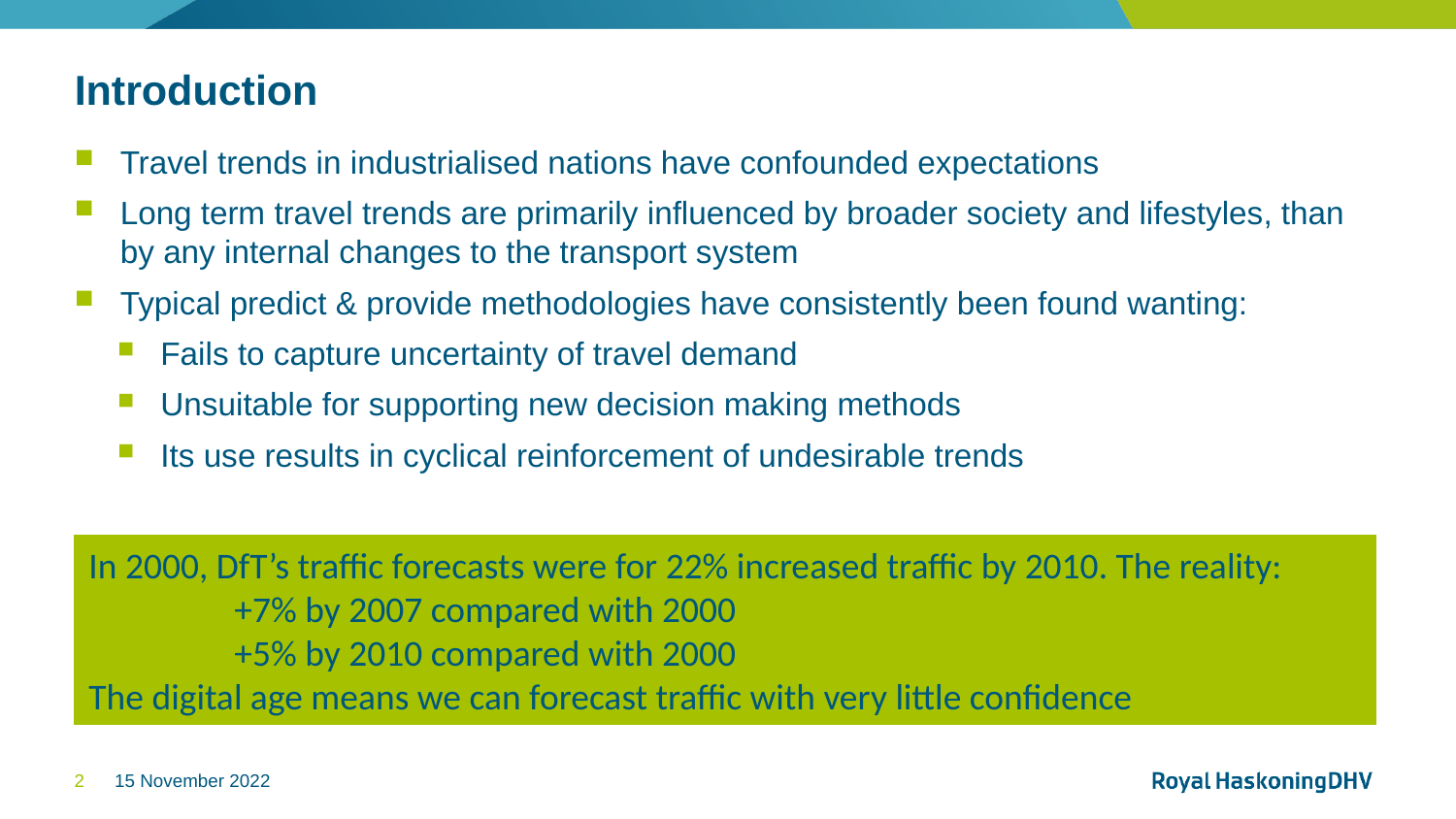

# Introduction
Travel trends in industrialised nations have confounded expectations
Long term travel trends are primarily influenced by broader society and lifestyles, than by any internal changes to the transport system
Typical predict & provide methodologies have consistently been found wanting:
Fails to capture uncertainty of travel demand
Unsuitable for supporting new decision making methods
Its use results in cyclical reinforcement of undesirable trends

In 2000, DfT’s traffic forecasts were for 22% increased traffic by 2010. The reality:
	+7% by 2007 compared with 2000
	+5% by 2010 compared with 2000
The digital age means we can forecast traffic with very little confidence
2